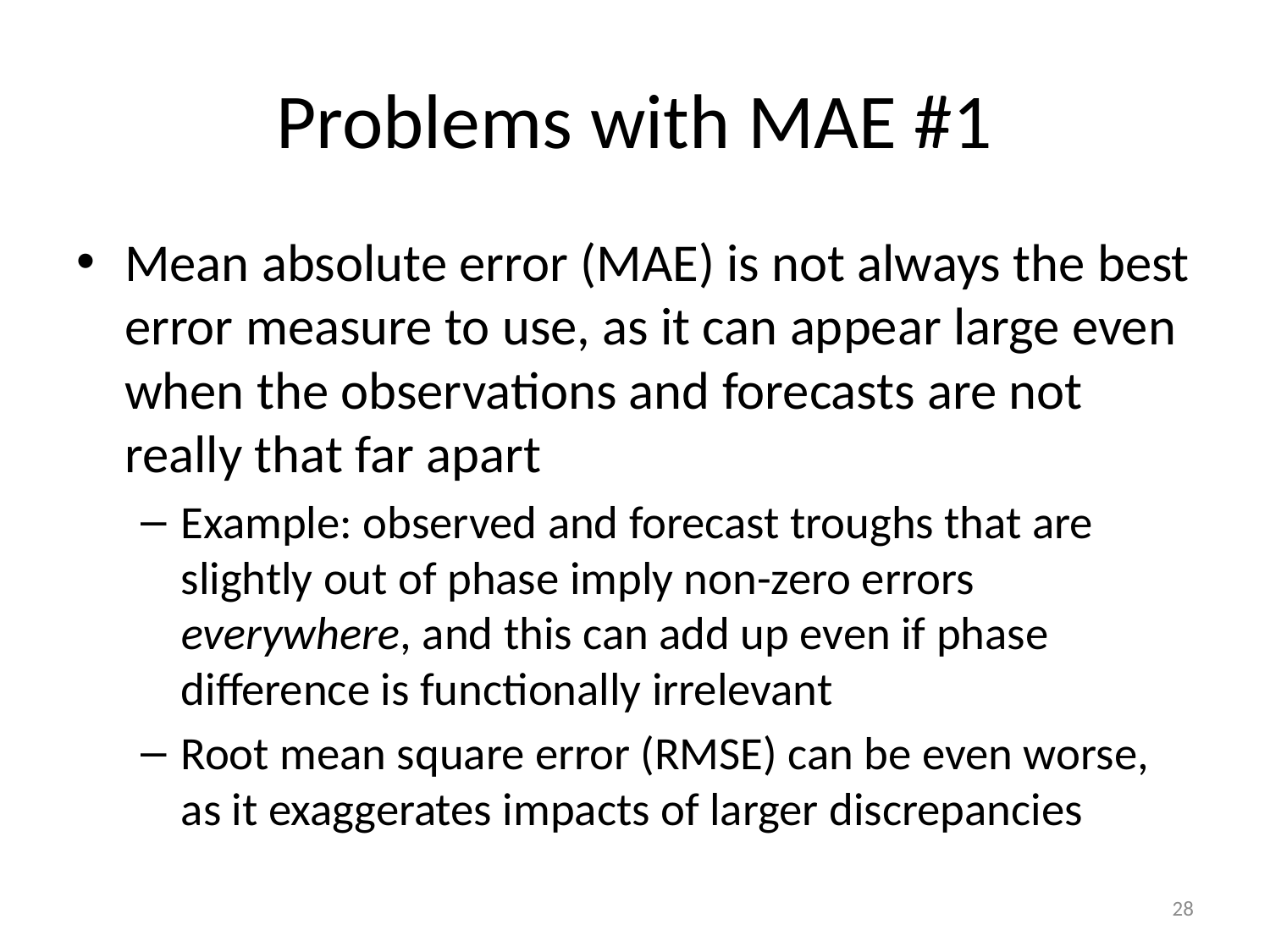

# Problems with MAE #1
Mean absolute error (MAE) is not always the best error measure to use, as it can appear large even when the observations and forecasts are not really that far apart
Example: observed and forecast troughs that are slightly out of phase imply non-zero errors everywhere, and this can add up even if phase difference is functionally irrelevant
Root mean square error (RMSE) can be even worse, as it exaggerates impacts of larger discrepancies
28